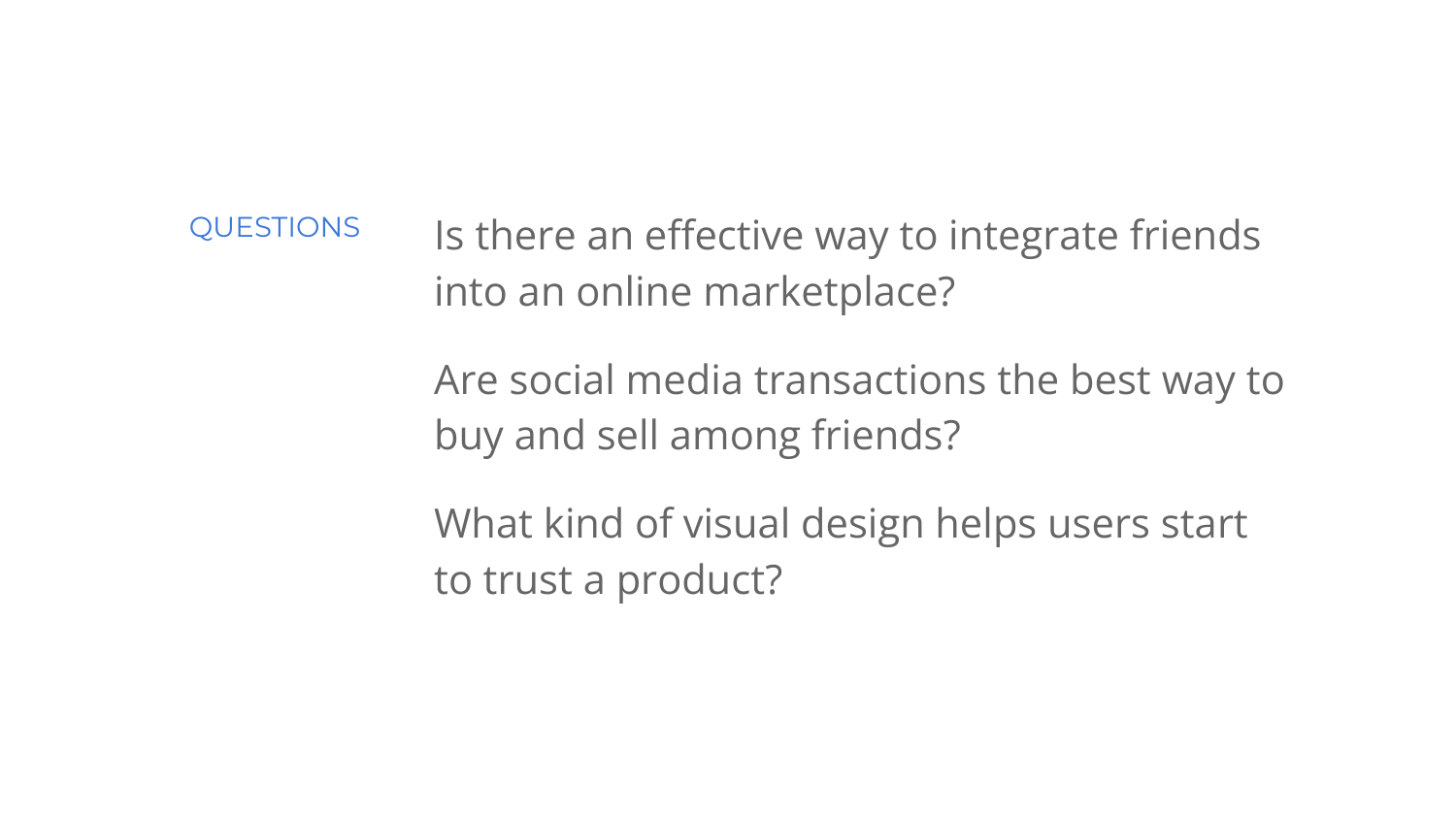

Is there an effective way to integrate friends into an online marketplace?
Are social media transactions the best way to buy and sell among friends?
What kind of visual design helps users start to trust a product?
QUESTIONS